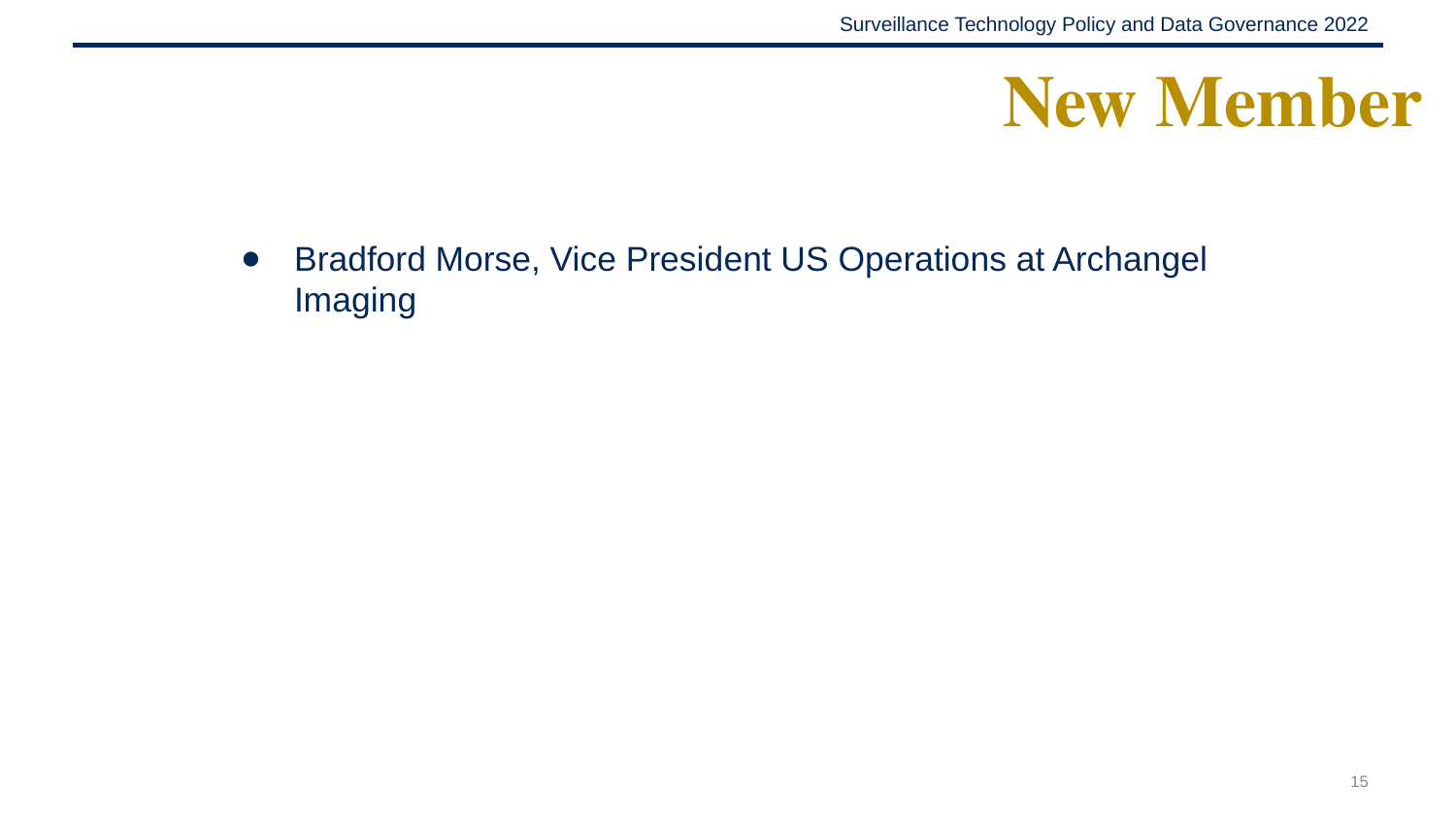

# New Member

Bradford Morse, Vice President US Operations at Archangel Imaging